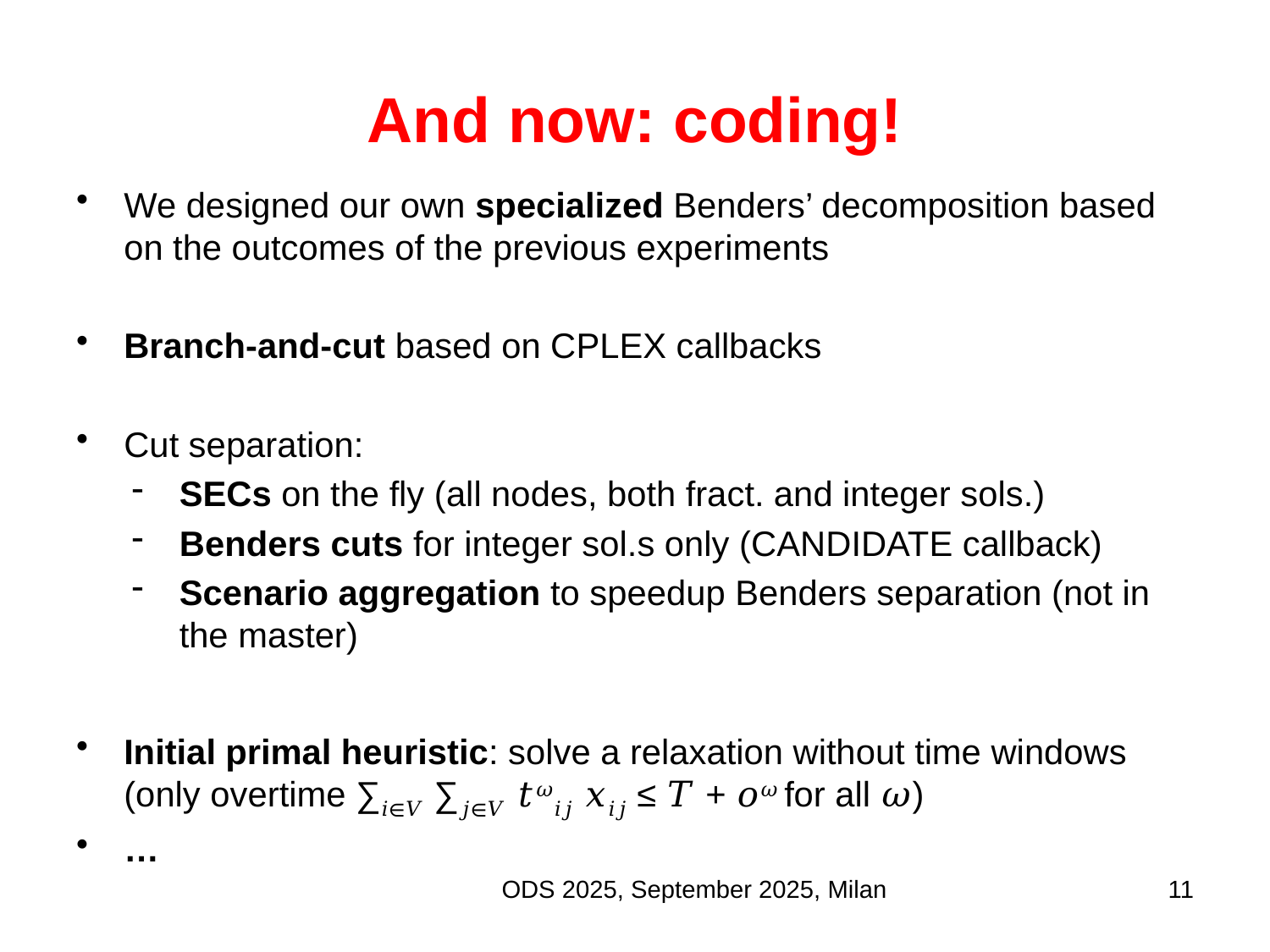

# And now: coding!
We designed our own specialized Benders’ decomposition based on the outcomes of the previous experiments

Branch-and-cut based on CPLEX callbacks

Cut separation:
SECs on the fly (all nodes, both fract. and integer sols.)
Benders cuts for integer sol.s only (CANDIDATE callback)
Scenario aggregation to speedup Benders separation (not in the master)

Initial primal heuristic: solve a relaxation without time windows (only overtime ∑𝑖∈𝑉 ∑𝑗∈𝑉  𝑡𝜔𝑖𝑗 𝑥𝑖𝑗 ≤ 𝑇 + 𝑜𝜔 for all 𝜔)
…
ODS 2025, September 2025, Milan
11